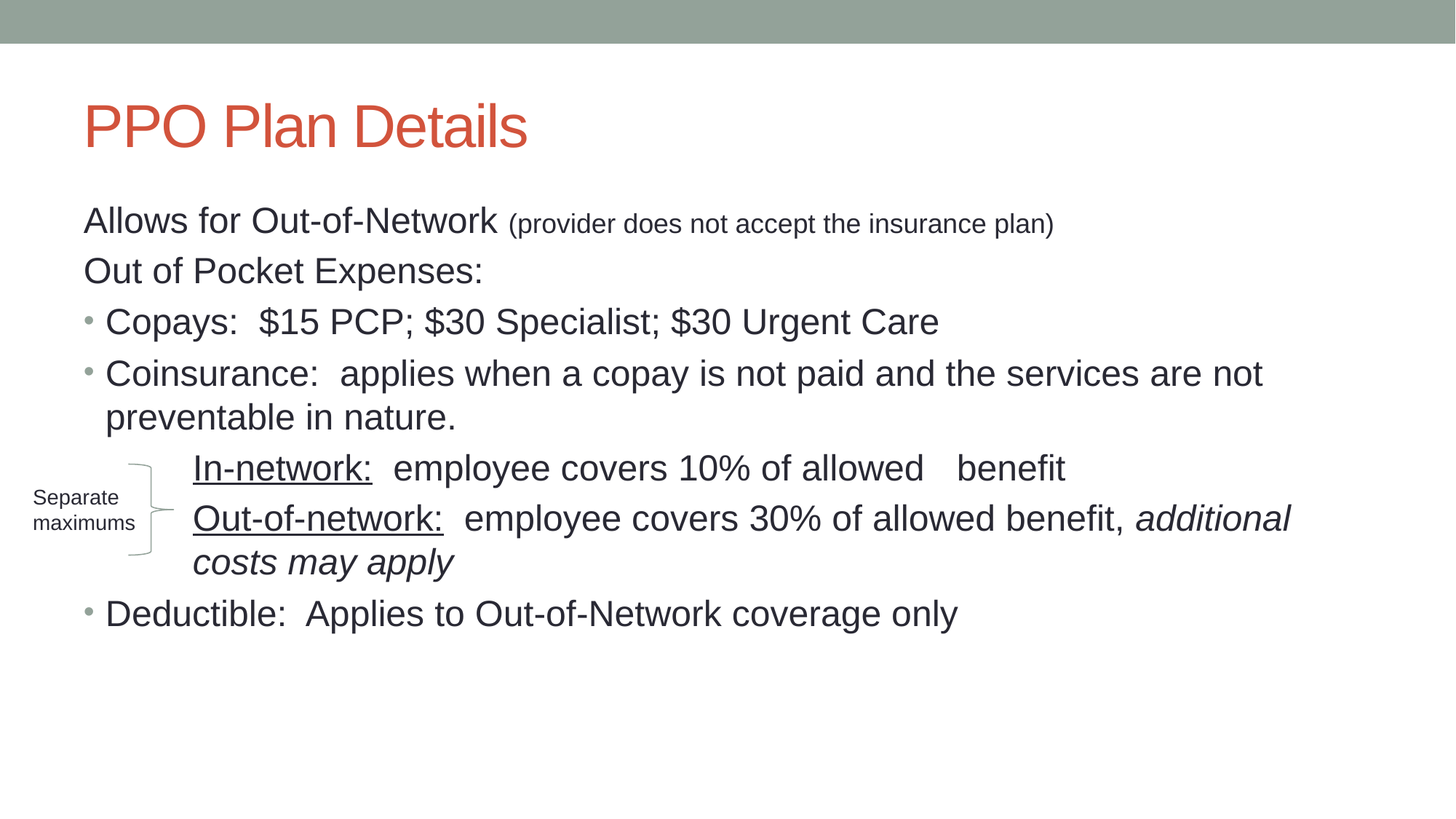

# PPO Plan Details
Allows for Out-of-Network (provider does not accept the insurance plan)
Out of Pocket Expenses:
Copays:  $15 PCP; $30 Specialist; $30 Urgent Care
Coinsurance:  applies when a copay is not paid and the services are not preventable in nature.
	In-network:  employee covers 10% of allowed 	benefit
	Out-of-network:  employee covers 30% of allowed benefit, additional 	costs may apply
Deductible:  Applies to Out-of-Network coverage only

Separate maximums